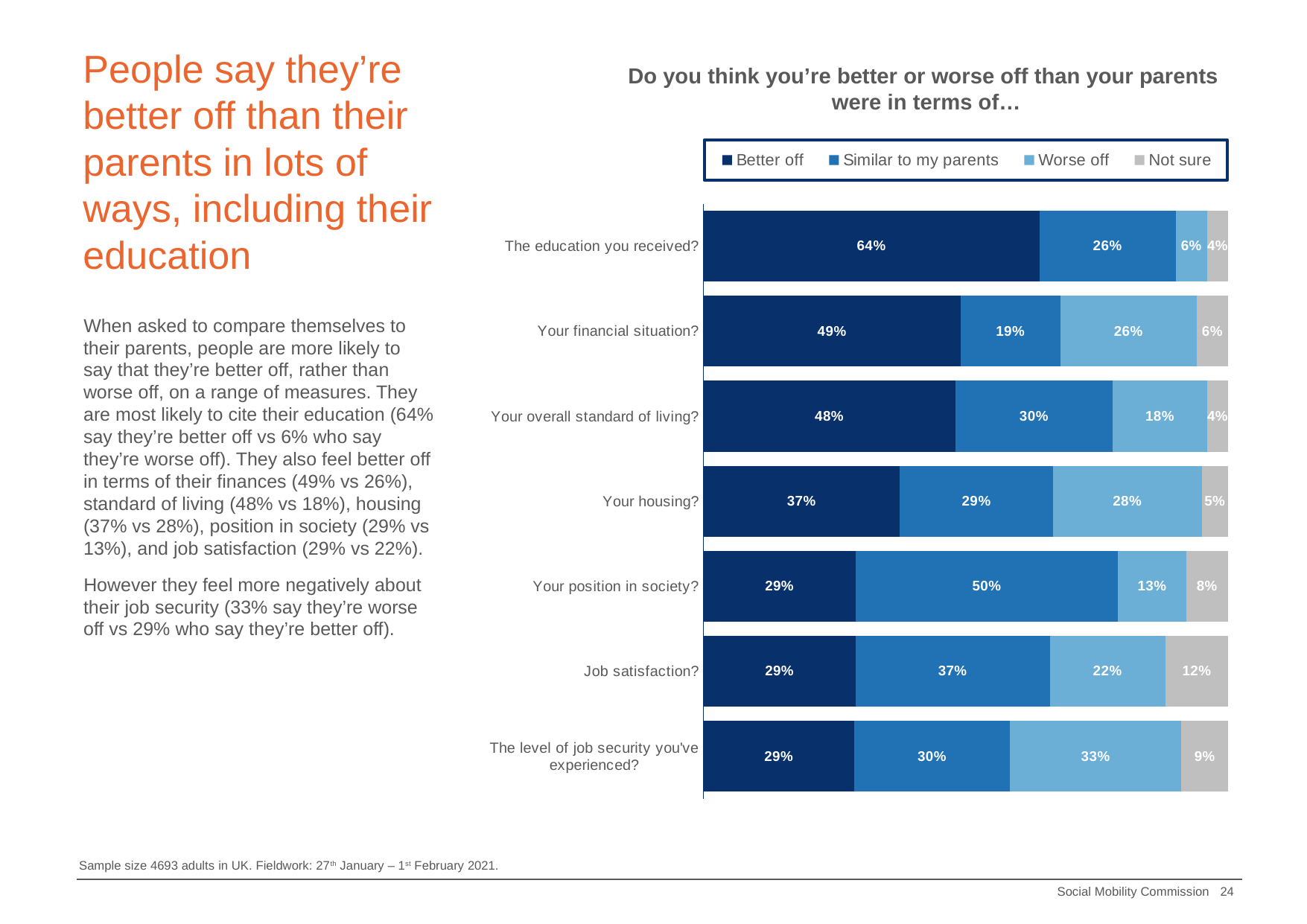

People say they’re better off than their parents in lots of ways, including their education
Do you think you’re better or worse off than your parents
were in terms of…

### Chart

| Category | Better off | Similar to my parents | Worse off | Not sure |
|---|---|---|---|---|
| The level of job security you've experienced? | 0.29 | 0.3 | 0.33 | 0.09 |
| Job satisfaction? | 0.29 | 0.37 | 0.22 | 0.12 |
| Your position in society? | 0.29 | 0.5 | 0.13 | 0.08 |
| Your housing? | 0.37 | 0.29 | 0.28 | 0.05 |
| Your overall standard of living? | 0.48 | 0.3 | 0.18 | 0.04 |
| Your financial situation? | 0.49 | 0.19 | 0.26 | 0.06 |
| The education you received? | 0.64 | 0.26 | 0.06 | 0.04 |
When asked to compare themselves to their parents, people are more likely to say that they’re better off, rather than worse off, on a range of measures. They are most likely to cite their education (64% say they’re better off vs 6% who say they’re worse off). They also feel better off in terms of their finances (49% vs 26%), standard of living (48% vs 18%), housing (37% vs 28%), position in society (29% vs 13%), and job satisfaction (29% vs 22%).
However they feel more negatively about their job security (33% say they’re worse off vs 29% who say they’re better off).

Sample size 4693 adults in UK. Fieldwork: 27th January – 1st February 2021.
24